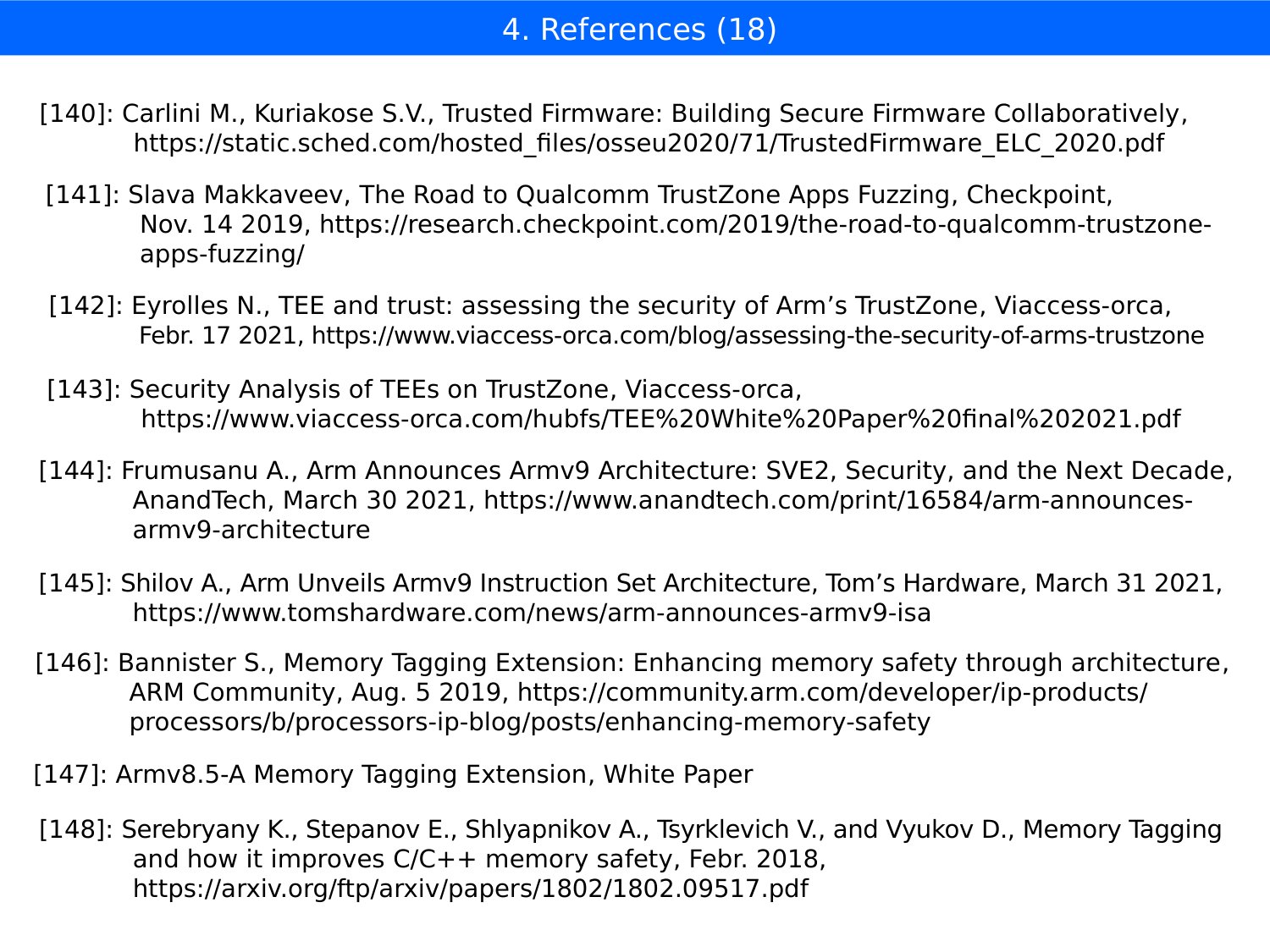

4. References (18)
[140]: Carlini M., Kuriakose S.V., Trusted Firmware: Building Secure Firmware Collaboratively,
            https://static.sched.com/hosted_files/osseu2020/71/TrustedFirmware_ELC_2020.pdf
[141]: Slava Makkaveev, The Road to Qualcomm TrustZone Apps Fuzzing, Checkpoint,
            Nov. 14 2019, https://research.checkpoint.com/2019/the-road-to-qualcomm-trustzone-
            apps-fuzzing/
[142]: Eyrolles N., TEE and trust: assessing the security of Arm’s TrustZone, Viaccess-orca,
            Febr. 17 2021, https://www.viaccess-orca.com/blog/assessing-the-security-of-arms-trustzone
[143]: Security Analysis of TEEs on TrustZone, Viaccess-orca,
            https://www.viaccess-orca.com/hubfs/TEE%20White%20Paper%20final%202021.pdf
[144]: Frumusanu A., Arm Announces Armv9 Architecture: SVE2, Security, and the Next Decade,
            AnandTech, March 30 2021, https://www.anandtech.com/print/16584/arm-announces-
            armv9-architecture
[145]: Shilov A., Arm Unveils Armv9 Instruction Set Architecture, Tom’s Hardware, March 31 2021,
            https://www.tomshardware.com/news/arm-announces-armv9-isa
[146]: Bannister S., Memory Tagging Extension: Enhancing memory safety through architecture,
            ARM Community, Aug. 5 2019, https://community.arm.com/developer/ip-products/
            processors/b/processors-ip-blog/posts/enhancing-memory-safety
[147]: Armv8.5-A Memory Tagging Extension, White Paper
[148]: Serebryany K., Stepanov E., Shlyapnikov A., Tsyrklevich V., and Vyukov D., Memory Tagging
            and how it improves C/C++ memory safety, Febr. 2018,
            https://arxiv.org/ftp/arxiv/papers/1802/1802.09517.pdf